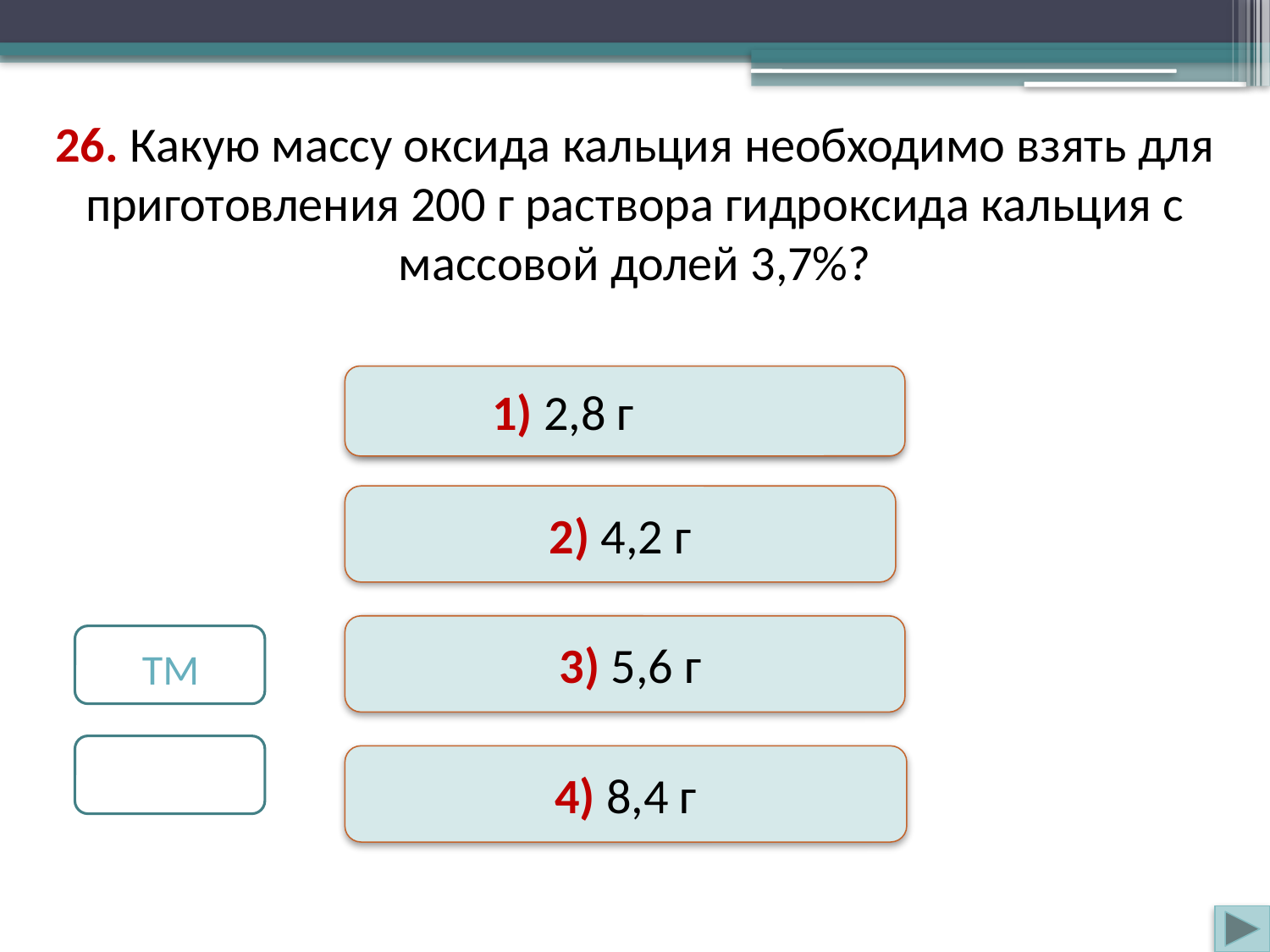

26. Какую массу оксида кальция необходимо взять для приготовления 200 г раствора гидроксида кальция с массовой долей 3,7%?

1) 2,8 г
Неверно
2) 4,2 г
Неверно
 3) 5,6 г
Верно
    ТМ
    ТР
4) 8,4 г
Неверно